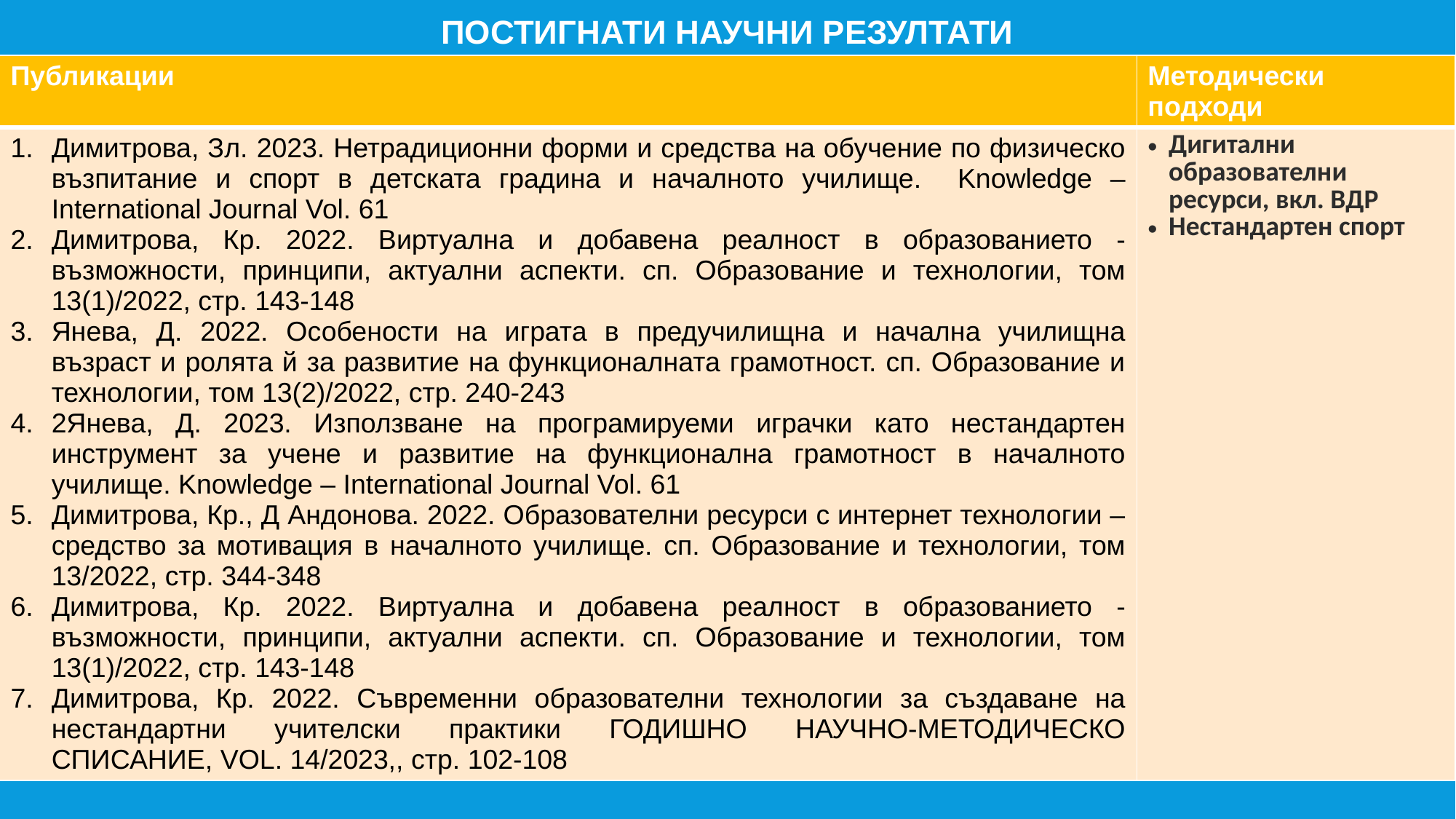

# постигнати научни резултати

| Публикации | Методически подходи |
| --- | --- |
| Димитрова, Зл. 2023. Нетрадиционни форми и средства на обучение по физическо възпитание и спорт в детската градина и началното училище. Knowledge – International Journal Vol. 61 Димитрова, Кр. 2022. Виртуална и добавена реалност в образованието - възможности, принципи, актуални аспекти. сп. Образование и технологии, том 13(1)/2022, стр. 143-148 Янева, Д. 2022. Особености на играта в предучилищна и начална училищна възраст и ролята й за развитие на функционалната грамотност. сп. Образование и технологии, том 13(2)/2022, стр. 240-243 2Янева, Д. 2023. Използване на програмируеми играчки като нестандартен инструмент за учене и развитие на функционална грамотност в началното училище. Knowledge – International Journal Vol. 61 Димитрова, Кр., Д Андонова. 2022. Oбразователни ресурси с интернет технологии – средство за мотивация в началното училище. сп. Образование и технологии, том 13/2022, стр. 344-348 Димитрова, Кр. 2022. Виртуална и добавена реалност в образованието - възможности, принципи, актуални аспекти. сп. Образование и технологии, том 13(1)/2022, стр. 143-148 Димитрова, Кр. 2022. Съвременни образователни технологии за създаване на нестандартни учителски практики ГОДИШНО НАУЧНО-МЕТОДИЧЕСКО СПИСАНИЕ, VOL. 14/2023,, стр. 102-108 | Дигитални образователни ресурси, вкл. ВДР Нестандартен спорт |

2. Изследване на нестандартността на деца и ученици
Методически модели за прилагане на ИКТ технологични образователни средства за стимулиране на нестандартността на децата и учениците
Стимулиране на нестандартността на деца и ученици в обучението по ФВС